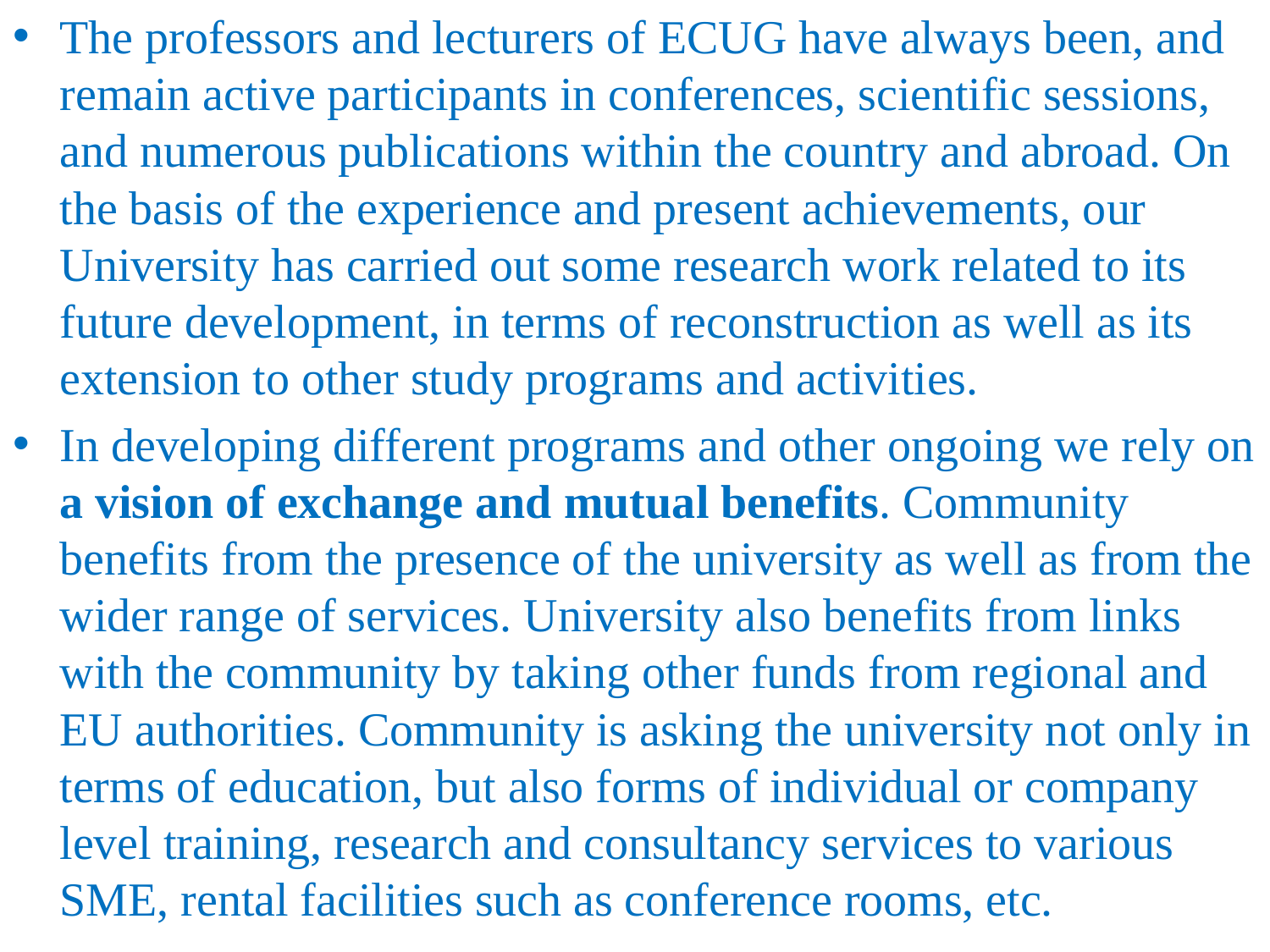

The professors and lecturers of ECUG have always been, and remain active participants in conferences, scientific sessions, and numerous publications within the country and abroad. On the basis of the experience and present achievements, our University has carried out some research work related to its future development, in terms of reconstruction as well as its extension to other study programs and activities.
In developing different programs and other ongoing we rely on a vision of exchange and mutual benefits. Community benefits from the presence of the university as well as from the wider range of services. University also benefits from links with the community by taking other funds from regional and EU authorities. Community is asking the university not only in terms of education, but also forms of individual or company level training, research and consultancy services to various SME, rental facilities such as conference rooms, etc.